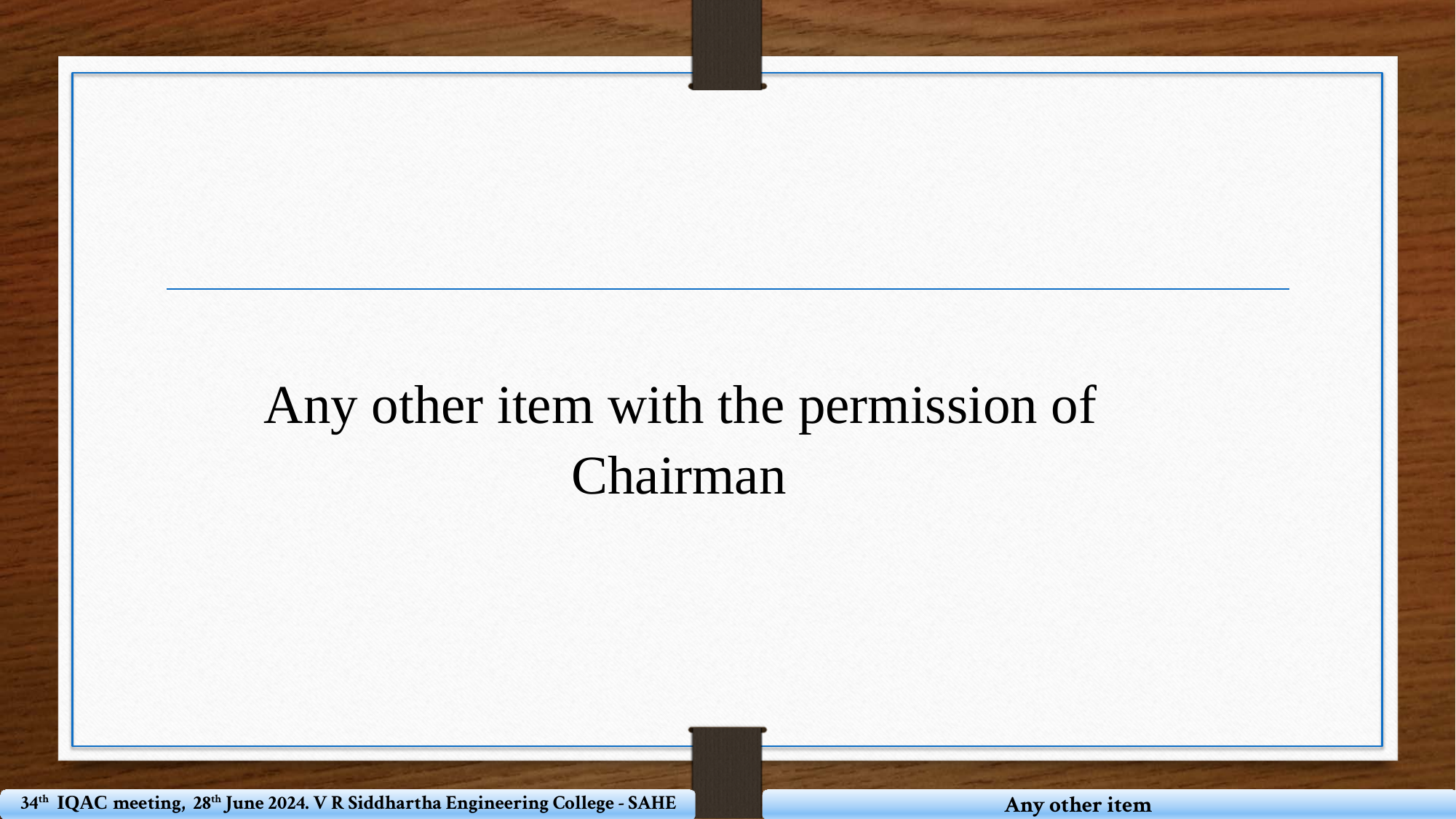

Any other item with the permission of  Chairman
                                                Any other item
34th  IQAC meeting,  28th June 2024. V R Siddhartha Engineering College - SAHE